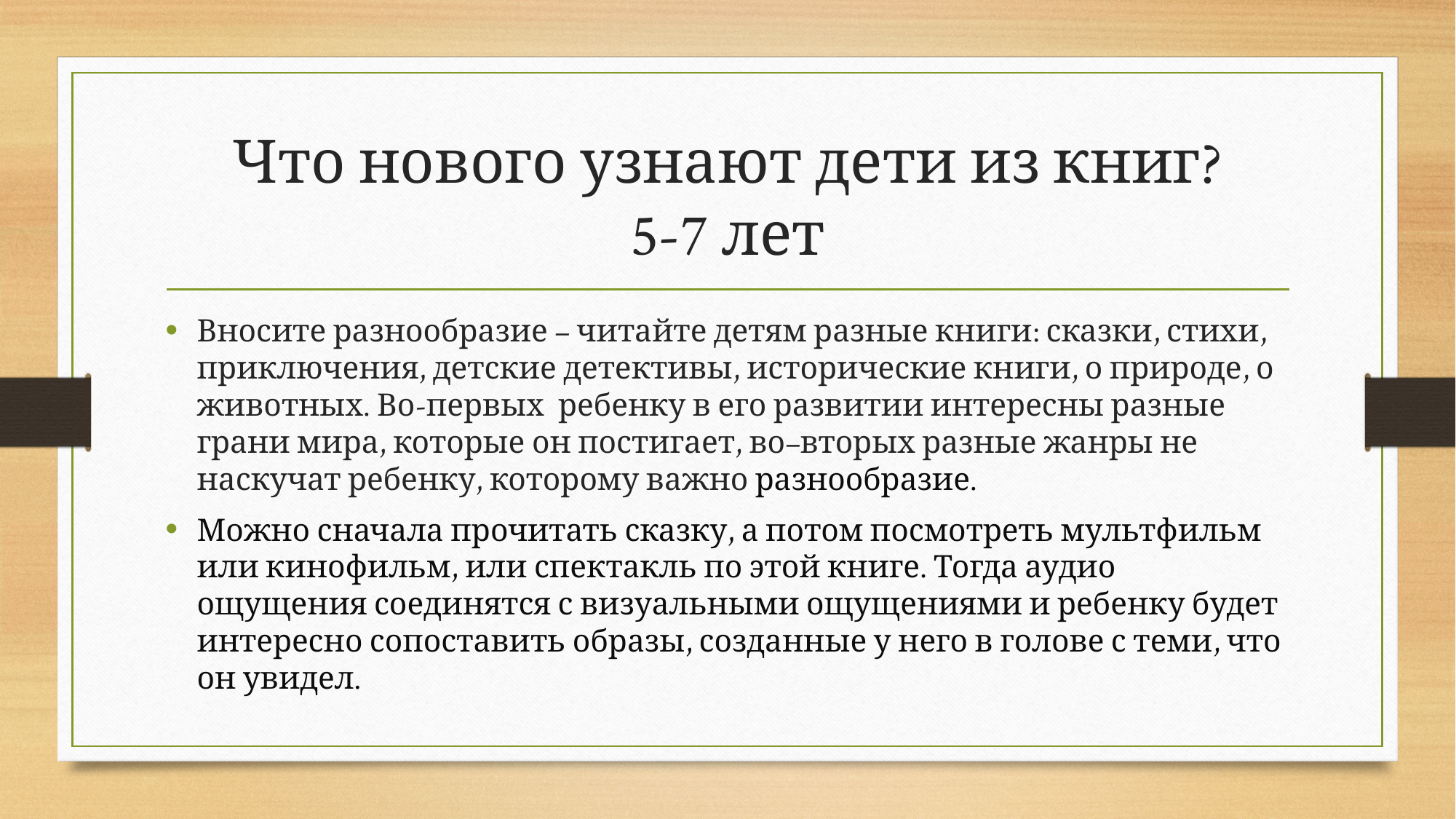

# Что нового узнают дети из книг? 5-7 лет
Вносите разнообразие – читайте детям разные книги: сказки, стихи, приключения, детские детективы, исторические книги, о природе, о животных. Во-первых  ребенку в его развитии интересны разные грани мира, которые он постигает, во–вторых разные жанры не наскучат ребенку, которому важно разнообразие.
Можно сначала прочитать сказку, а потом посмотреть мультфильм или кинофильм, или спектакль по этой книге. Тогда аудио ощущения соединятся с визуальными ощущениями и ребенку будет интересно сопоставить образы, созданные у него в голове с теми, что он увидел.